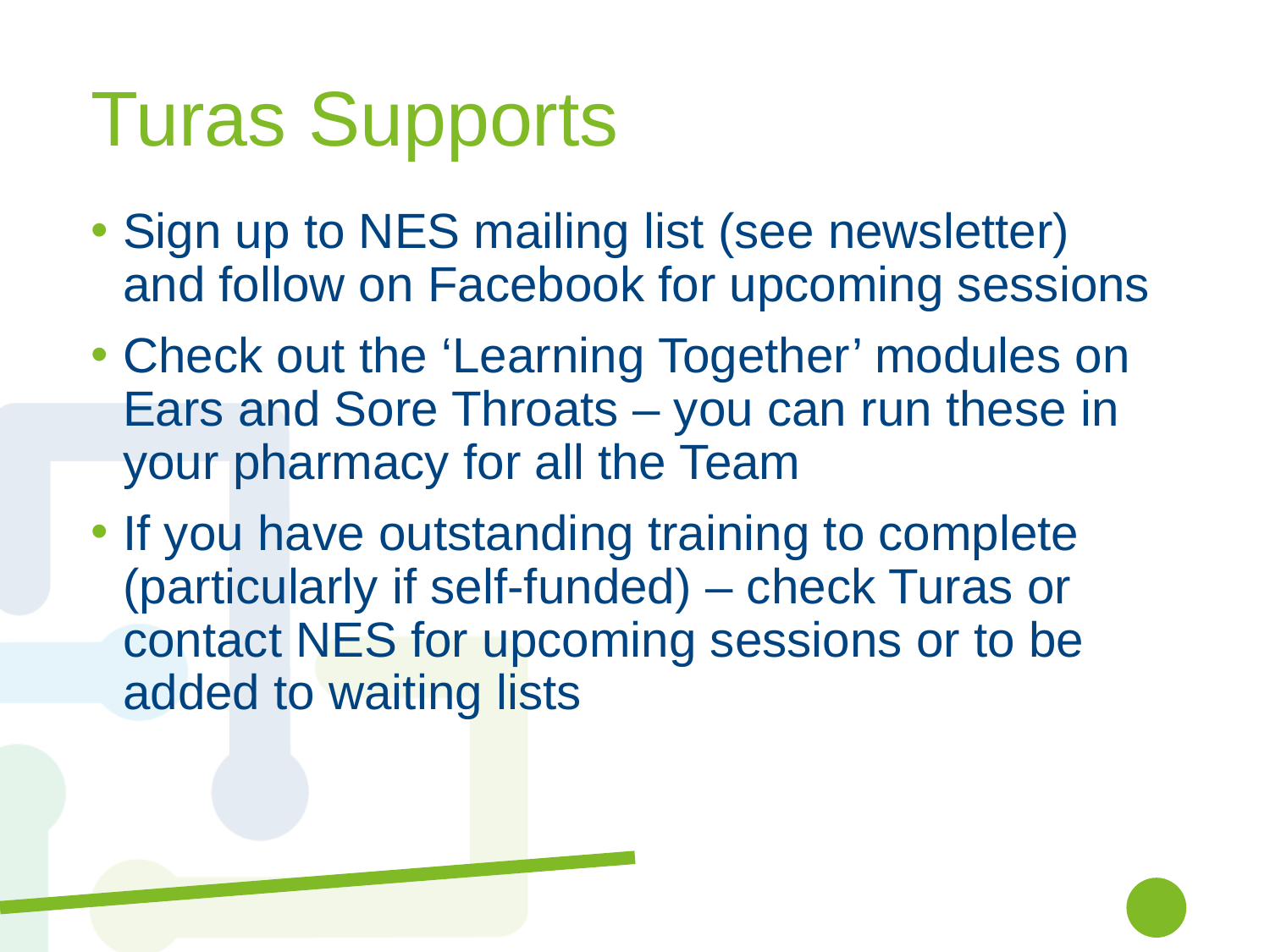

# Turas Supports
Sign up to NES mailing list (see newsletter) and follow on Facebook for upcoming sessions
Check out the ‘Learning Together’ modules on Ears and Sore Throats – you can run these in your pharmacy for all the Team
If you have outstanding training to complete (particularly if self-funded) – check Turas or contact NES for upcoming sessions or to be added to waiting lists